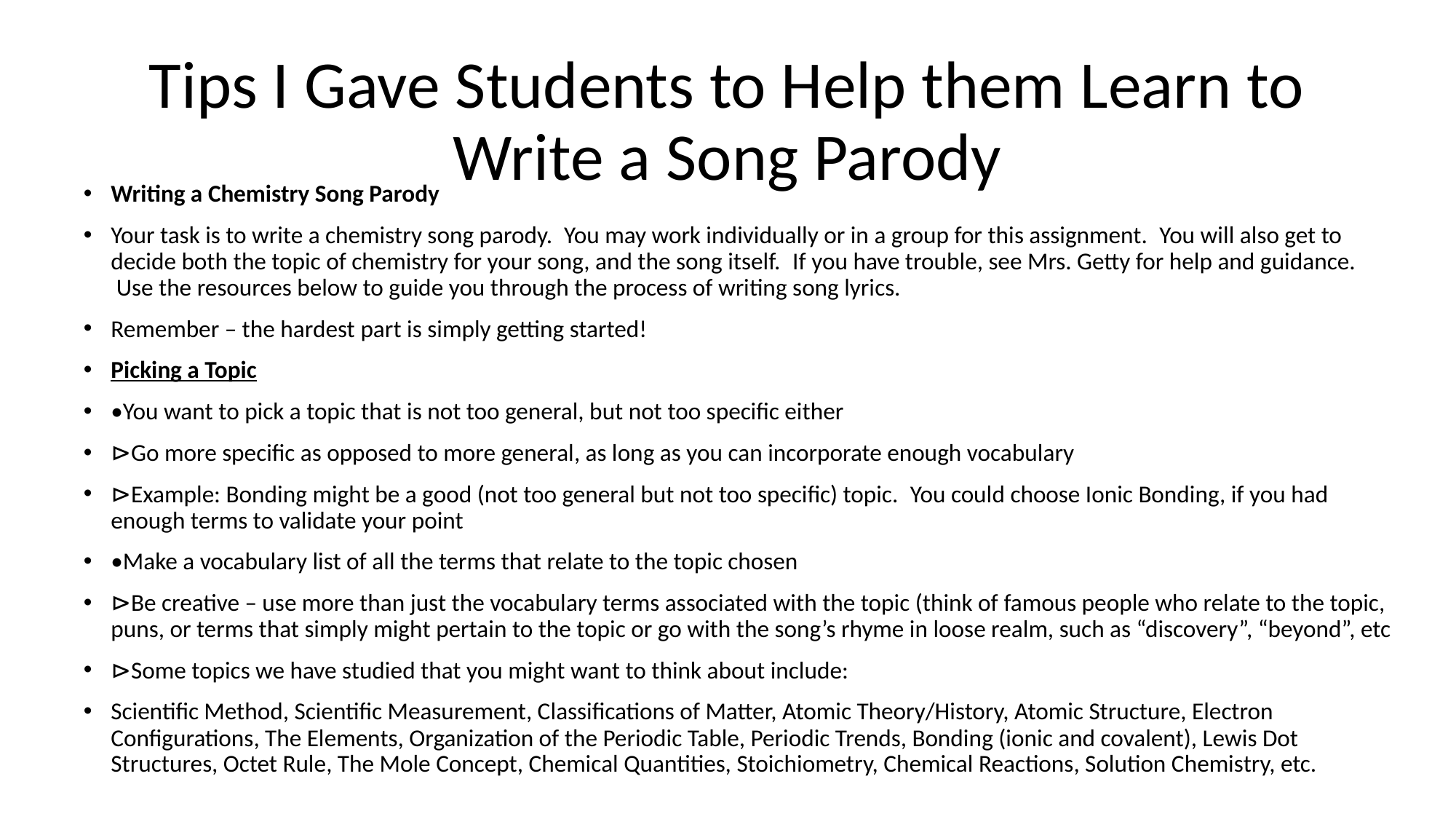

# Tips I Gave Students to Help them Learn to Write a Song Parody
Writing a Chemistry Song Parody
Your task is to write a chemistry song parody.  You may work individually or in a group for this assignment.  You will also get to decide both the topic of chemistry for your song, and the song itself.  If you have trouble, see Mrs. Getty for help and guidance.  Use the resources below to guide you through the process of writing song lyrics.
Remember – the hardest part is simply getting started!
Picking a Topic
•You want to pick a topic that is not too general, but not too specific either
⊳Go more specific as opposed to more general, as long as you can incorporate enough vocabulary
⊳Example: Bonding might be a good (not too general but not too specific) topic.  You could choose Ionic Bonding, if you had enough terms to validate your point
•Make a vocabulary list of all the terms that relate to the topic chosen
⊳Be creative – use more than just the vocabulary terms associated with the topic (think of famous people who relate to the topic, puns, or terms that simply might pertain to the topic or go with the song’s rhyme in loose realm, such as “discovery”, “beyond”, etc
⊳Some topics we have studied that you might want to think about include:
Scientific Method, Scientific Measurement, Classifications of Matter, Atomic Theory/History, Atomic Structure, Electron Configurations, The Elements, Organization of the Periodic Table, Periodic Trends, Bonding (ionic and covalent), Lewis Dot Structures, Octet Rule, The Mole Concept, Chemical Quantities, Stoichiometry, Chemical Reactions, Solution Chemistry, etc.